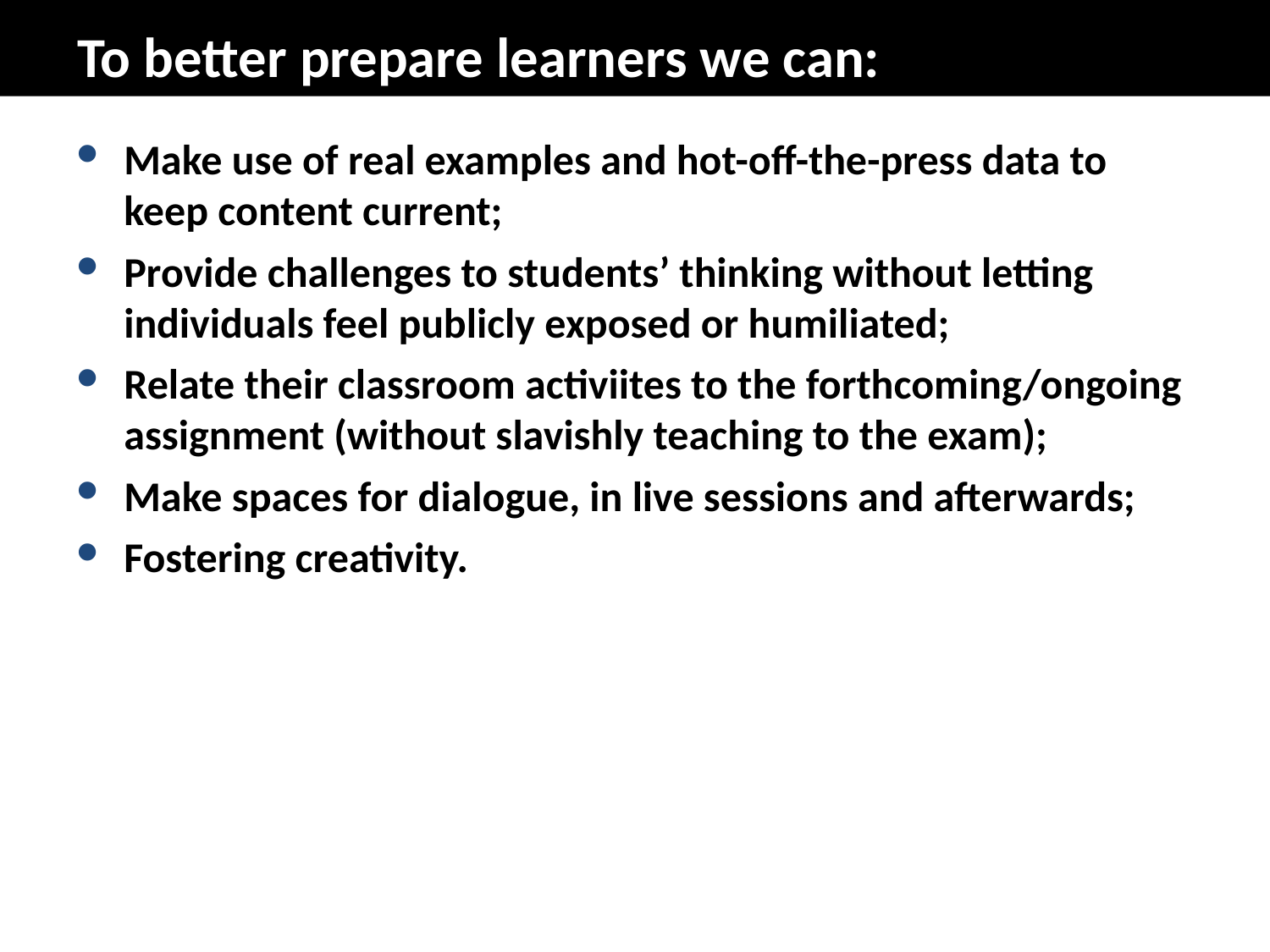

# To better prepare learners we can:
Make use of real examples and hot-off-the-press data to keep content current;
Provide challenges to students’ thinking without letting individuals feel publicly exposed or humiliated;
Relate their classroom activiites to the forthcoming/ongoing assignment (without slavishly teaching to the exam);
Make spaces for dialogue, in live sessions and afterwards;
Fostering creativity.